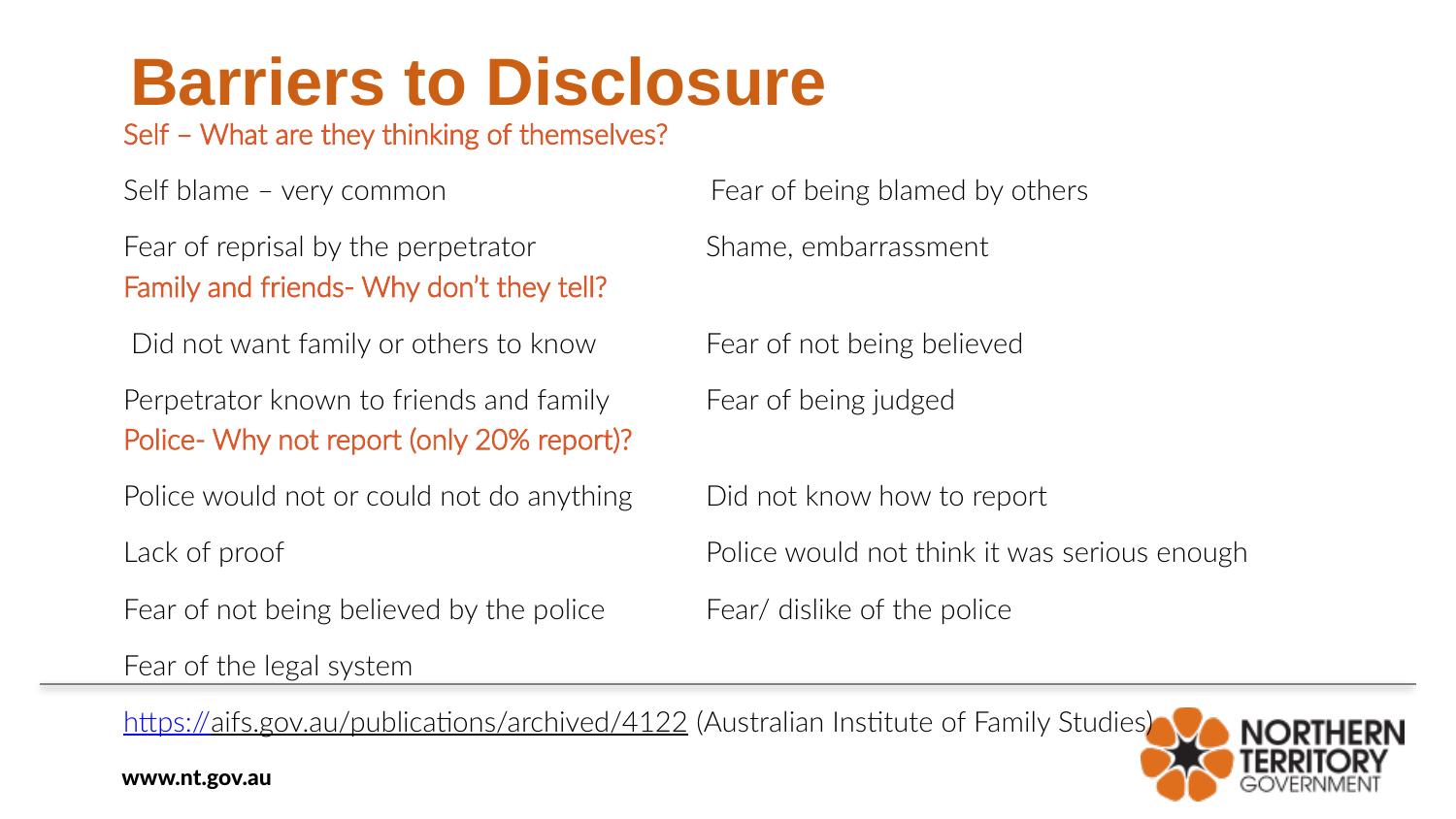

# Barriers to Disclosure
Self – What are they thinking of themselves?
Self blame – very common                                  Fear of being blamed by others
Fear of reprisal by the perpetrator		Shame, embarrassment
Family and friends- Why don’t they tell?
 Did not want family or others to know	Fear of not being believed
Perpetrator known to friends and family	Fear of being judged
Police- Why not report (only 20% report)?
Police would not or could not do anything 	Did not know how to report
Lack of proof			Police would not think it was serious enough
Fear of not being believed by the police	Fear/ dislike of the police
Fear of the legal system
https://aifs.gov.au/publications/archived/4122 (Australian Institute of Family Studies)